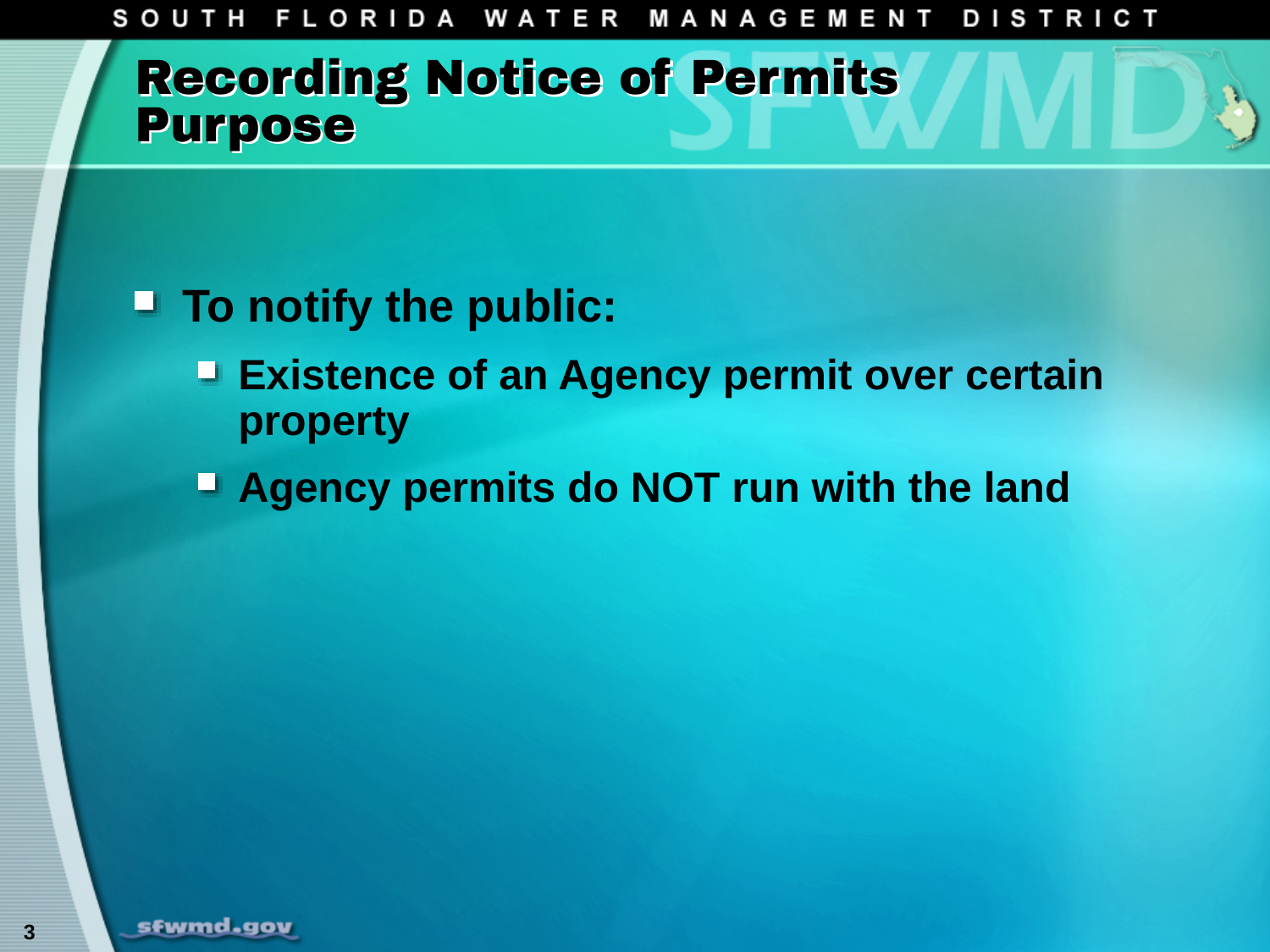

# Recording Notice of Permits Purpose

To notify the public:
Existence of an Agency permit over certain property
Agency permits do NOT run with the land

3